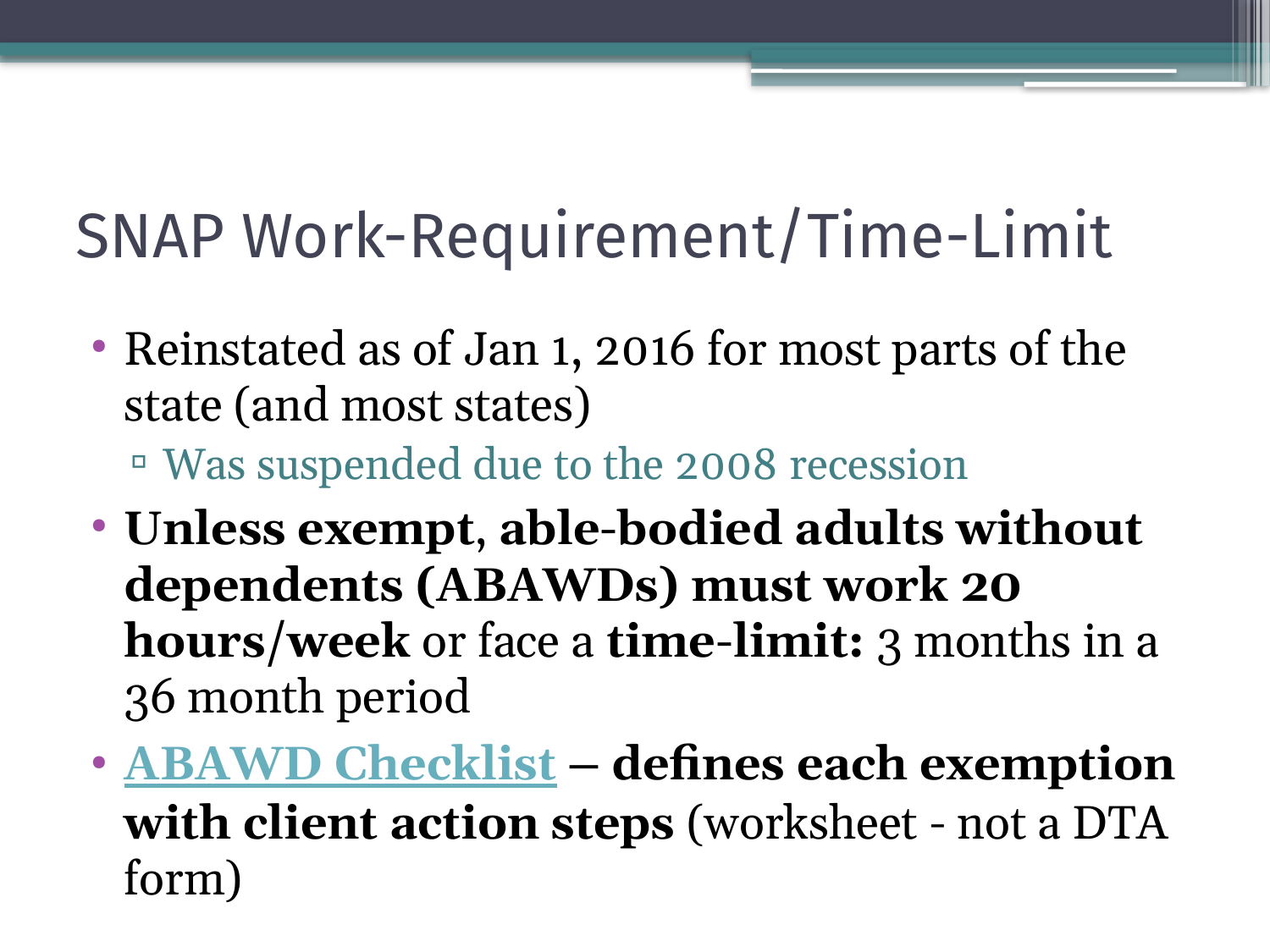

# SNAP Work-Requirement/Time-Limit
Reinstated as of Jan 1, 2016 for most parts of the state (and most states)
Was suspended due to the 2008 recession
Unless exempt, able-bodied adults without dependents (ABAWDs) must work 20 hours/week or face a time-limit: 3 months in a 36 month period
ABAWD Checklist – defines each exemption with client action steps (worksheet - not a DTA form)